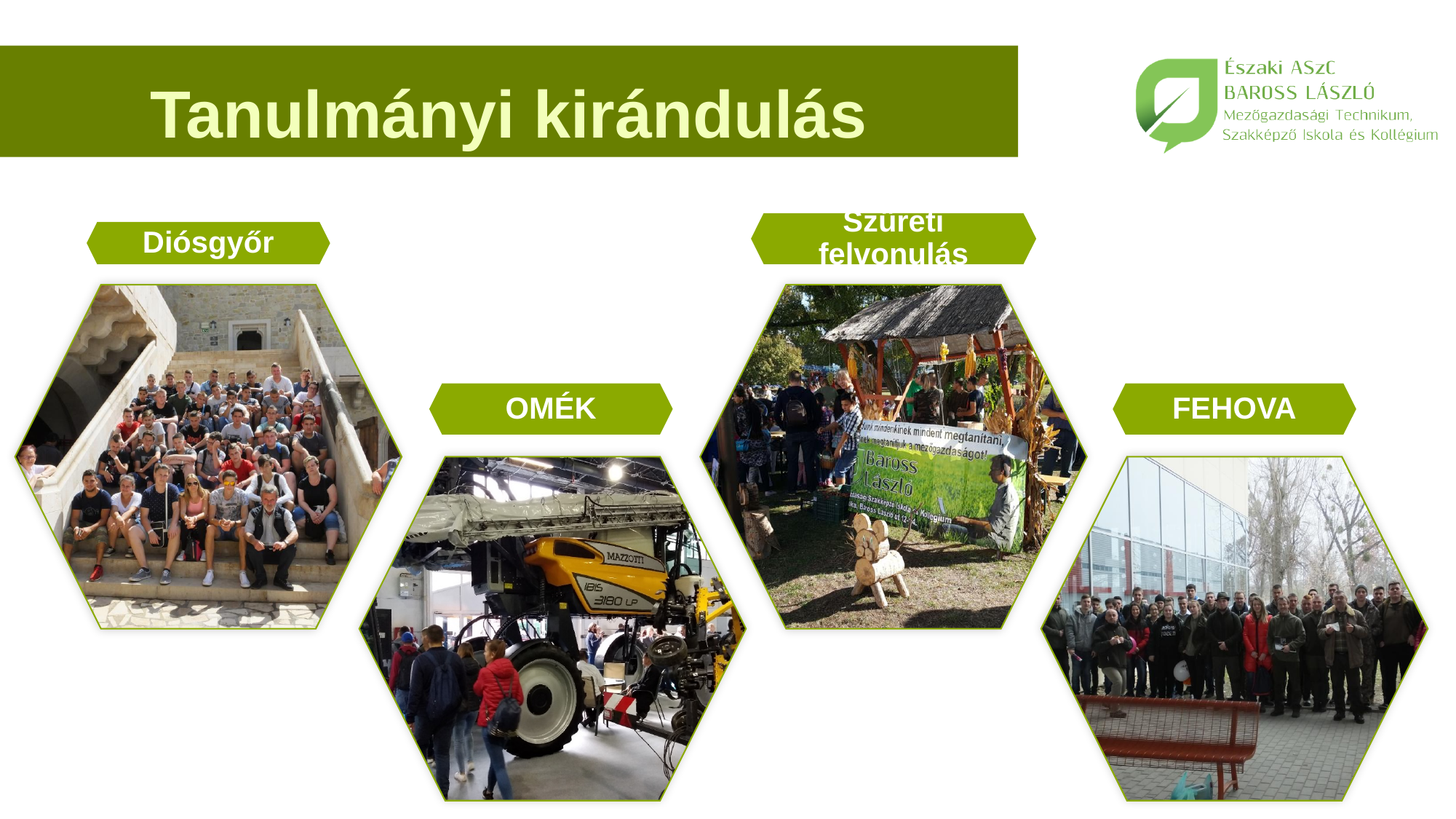

# Tanulmányi kirándulás

Szüreti felvonulás

Diósgyőr

OMÉK

FEHOVA